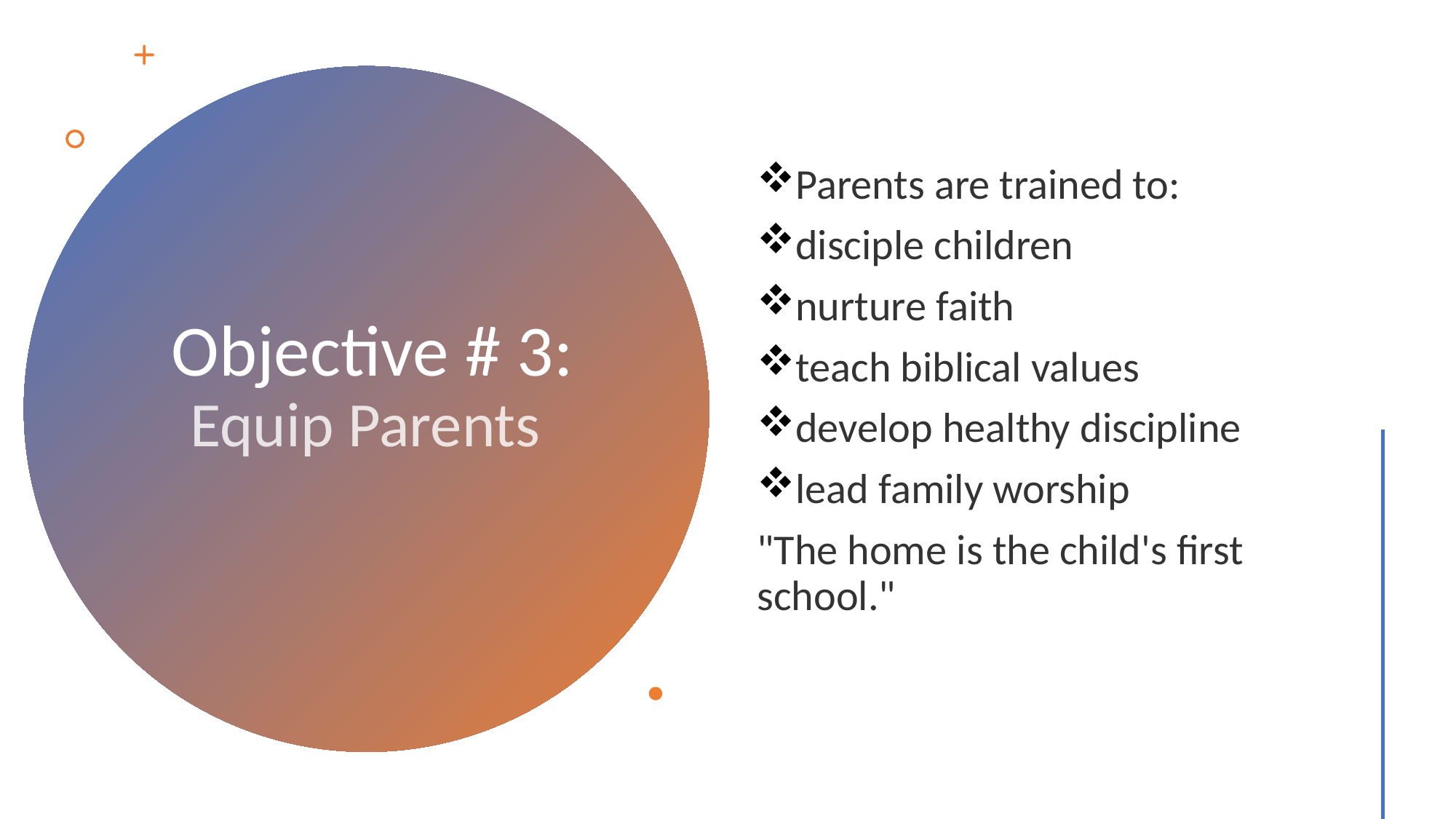

Parents are trained to:
disciple children
nurture faith
teach biblical values
develop healthy discipline
lead family worship
"The home is the child's first school."

# Objective # 3: Equip Parents